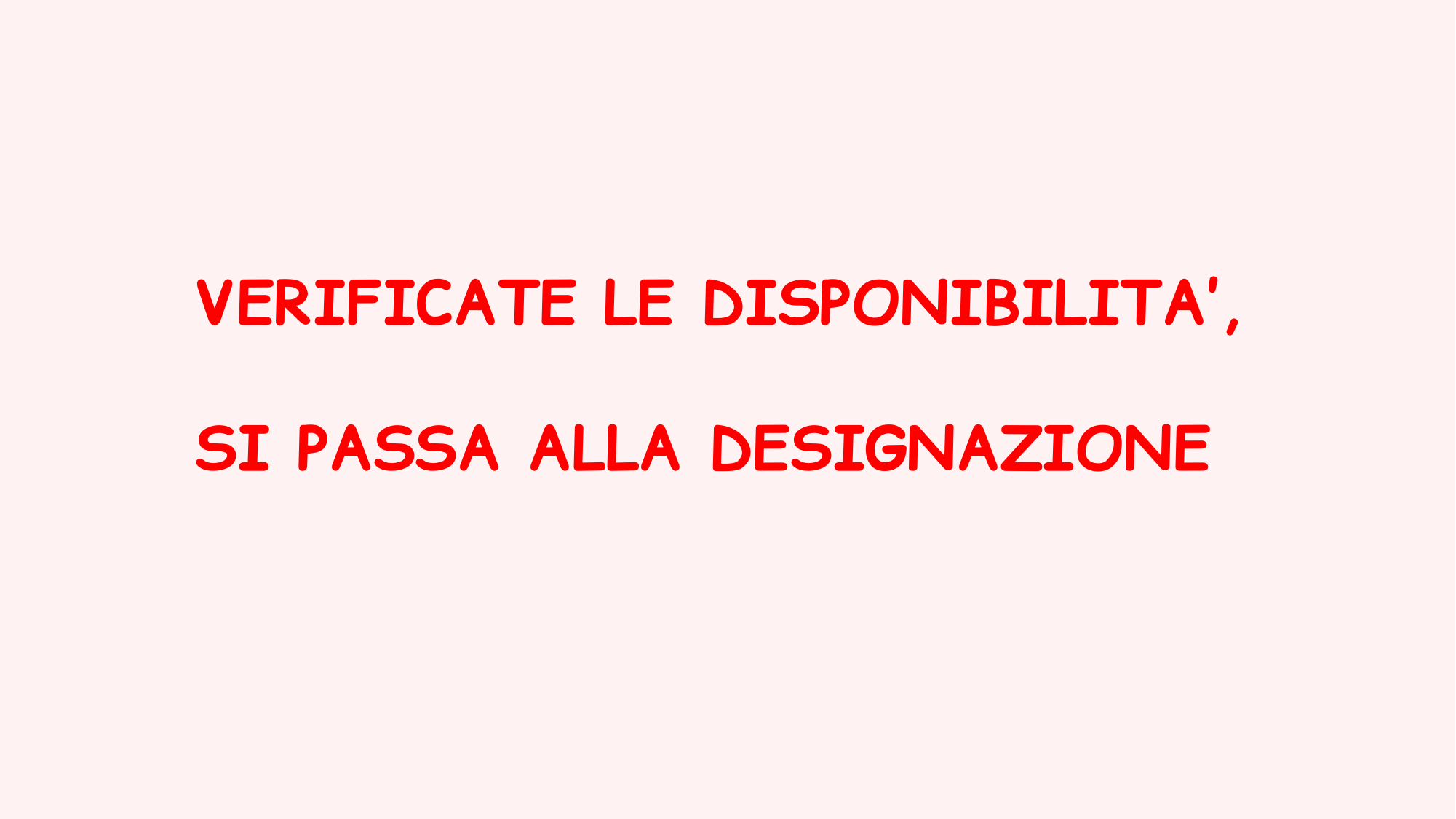

VERIFICATE LE DISPONIBILITA’,
SI PASSA ALLA DESIGNAZIONE